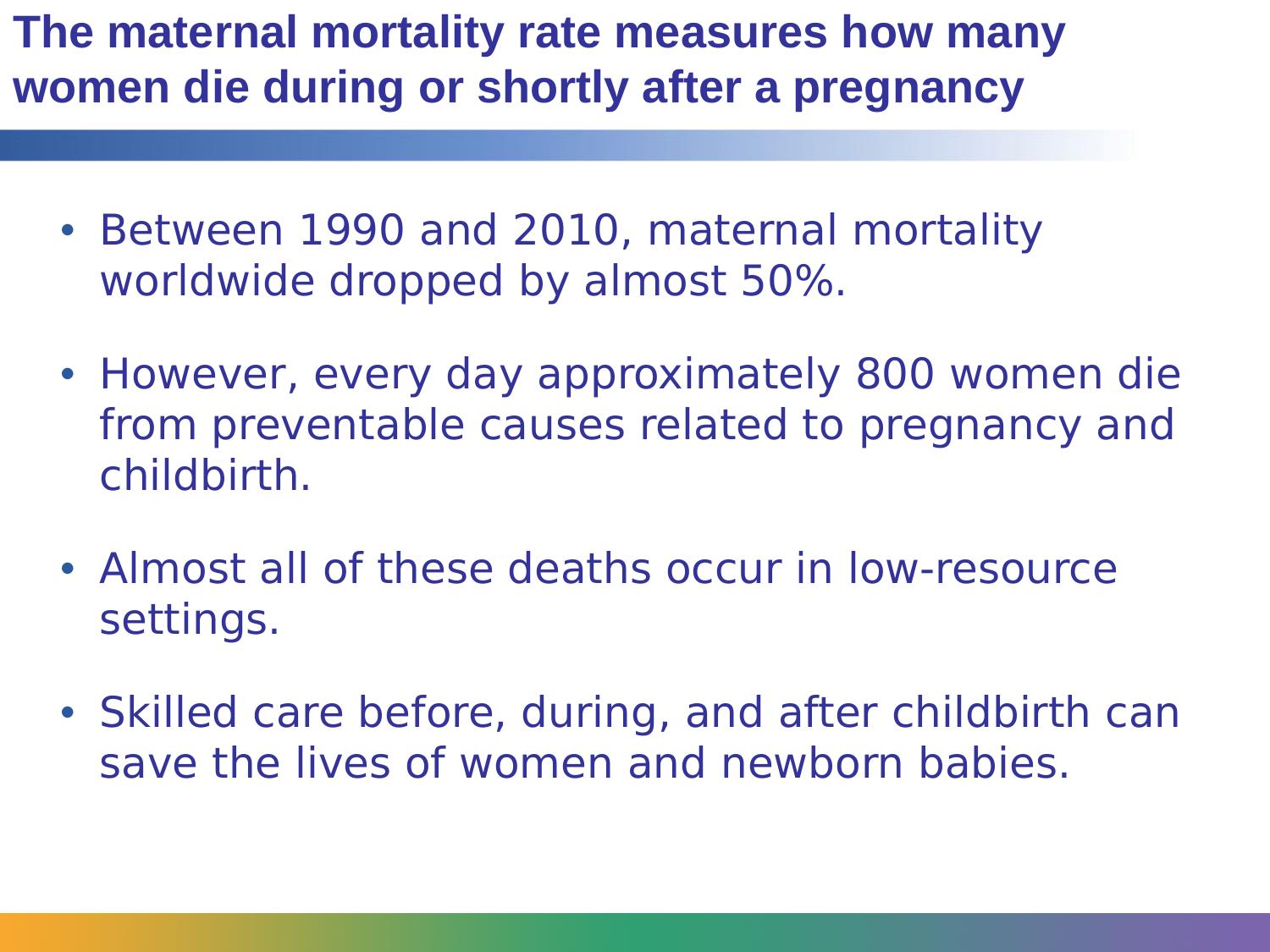

# The maternal mortality rate measures how many women die during or shortly after a pregnancy
Between 1990 and 2010, maternal mortality worldwide dropped by almost 50%.
However, every day approximately 800 women die from preventable causes related to pregnancy and childbirth.
Almost all of these deaths occur in low-resource settings.
Skilled care before, during, and after childbirth can save the lives of women and newborn babies.